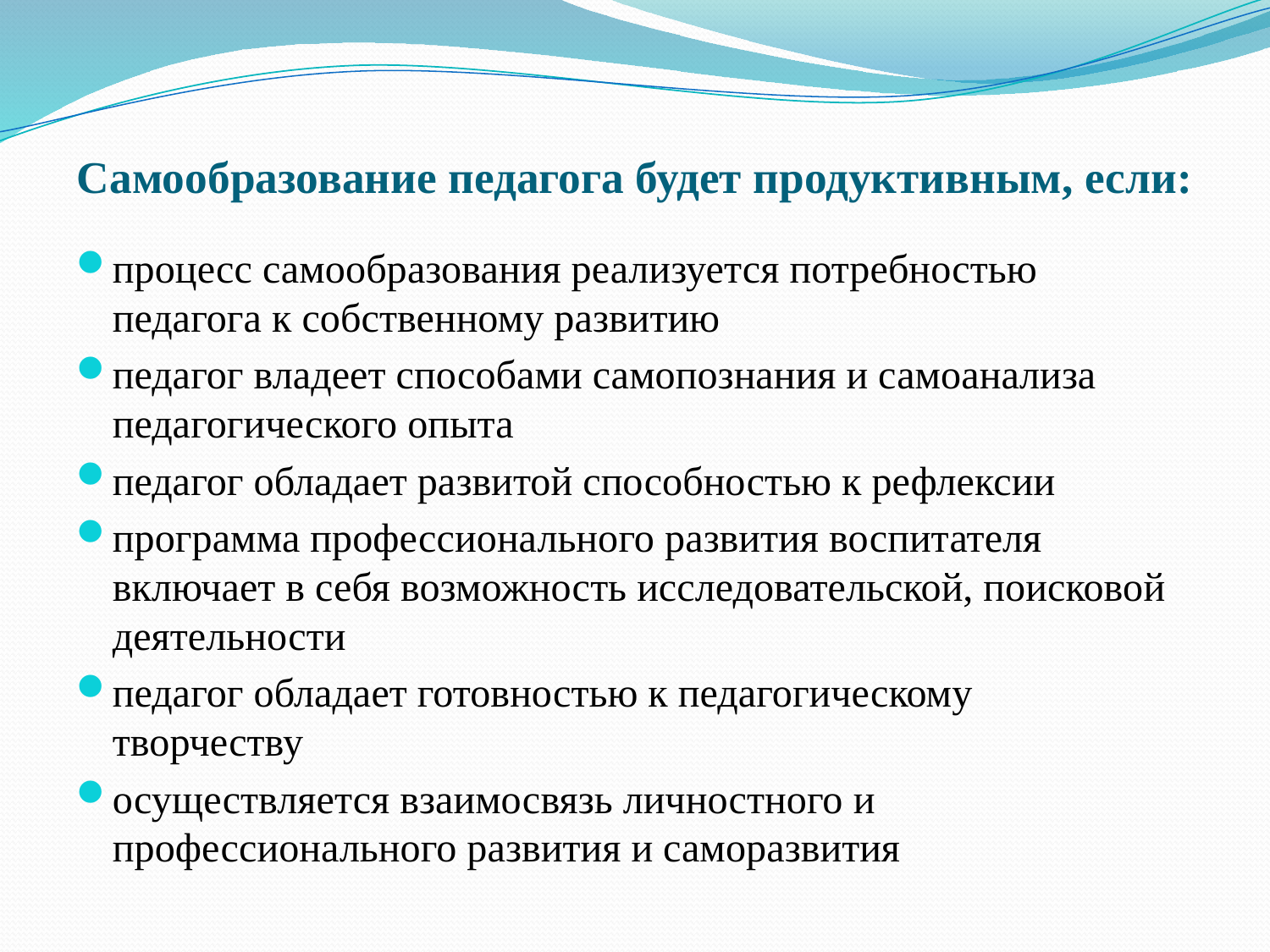

# Самообразование педагога будет продуктивным, если:
процесс самообразования реализуется потребностью педагога к собственному развитию
педагог владеет способами самопознания и самоанализа педагогического опыта
педагог обладает развитой способностью к рефлексии
программа профессионального развития воспитателя включает в себя возможность исследовательской, поисковой деятельности
педагог обладает готовностью к педагогическому
творчеству
осуществляется взаимосвязь личностного и профессионального развития и саморазвития